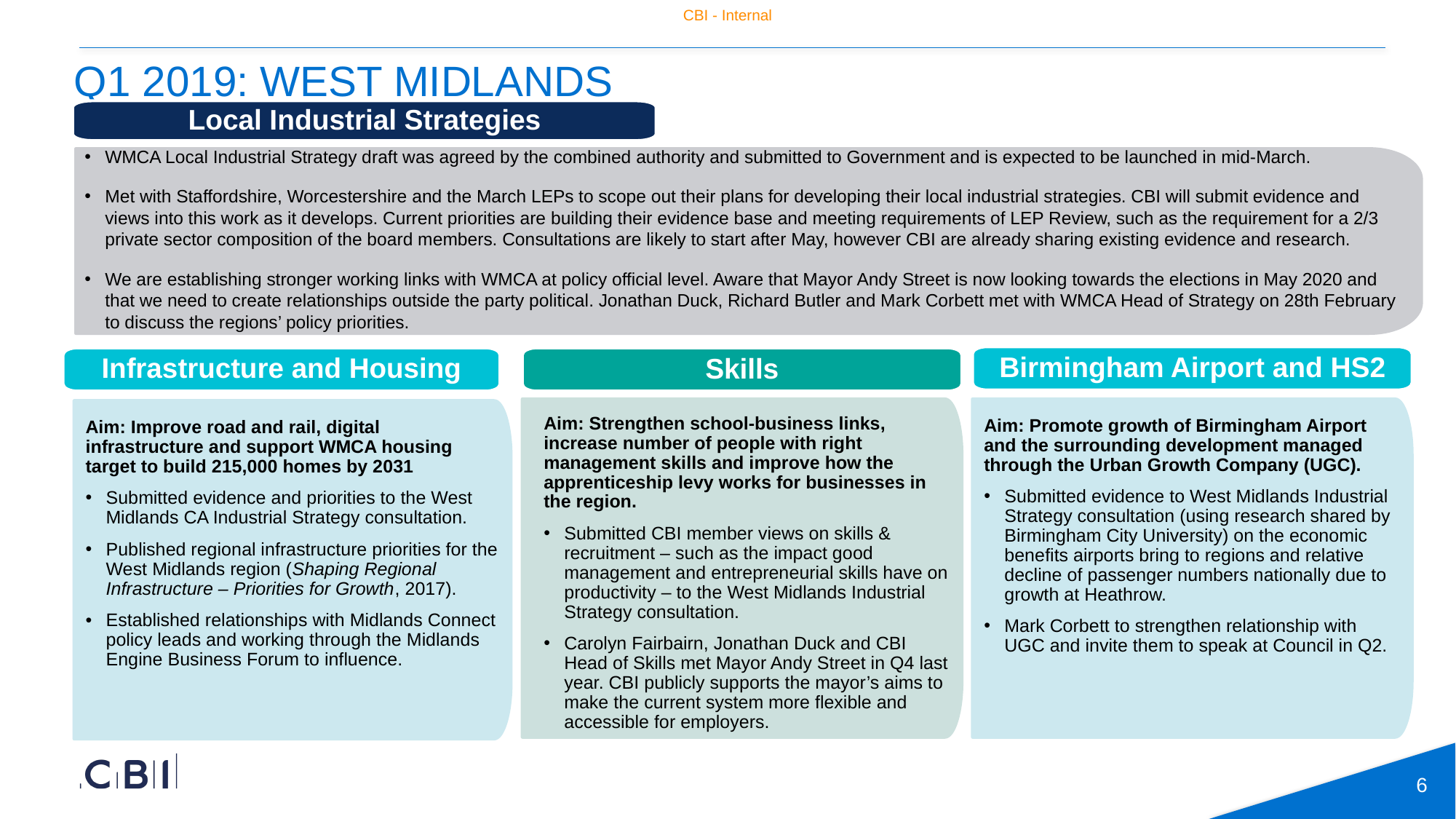

# Q1 2019: WEST MIDLANDS
Local Industrial Strategies

Birmingham Airport and HS2
Skills

Aim: Promote growth of Birmingham Airport and the surrounding development managed through the Urban Growth Company (UGC).
Submitted evidence to West Midlands Industrial Strategy consultation (using research shared by Birmingham City University) on the economic benefits airports bring to regions and relative decline of passenger numbers nationally due to growth at Heathrow.
Mark Corbett to strengthen relationship with UGC and invite them to speak at Council in Q2.

WMCA Local Industrial Strategy draft was agreed by the combined authority and submitted to Government and is expected to be launched in mid-March.
Met with Staffordshire, Worcestershire and the March LEPs to scope out their plans for developing their local industrial strategies. CBI will submit evidence and views into this work as it develops. Current priorities are building their evidence base and meeting requirements of LEP Review, such as the requirement for a 2/3 private sector composition of the board members. Consultations are likely to start after May, however CBI are already sharing existing evidence and research.
We are establishing stronger working links with WMCA at policy official level. Aware that Mayor Andy Street is now looking towards the elections in May 2020 and that we need to create relationships outside the party political. Jonathan Duck, Richard Butler and Mark Corbett met with WMCA Head of Strategy on 28th February to discuss the regions’ policy priorities.

Infrastructure and Housing
Aim: Improve road and rail, digital infrastructure and support WMCA housing target to build 215,000 homes by 2031
Submitted evidence and priorities to the West Midlands CA Industrial Strategy consultation.
Published regional infrastructure priorities for the West Midlands region (Shaping Regional Infrastructure – Priorities for Growth, 2017).
Established relationships with Midlands Connect policy leads and working through the Midlands Engine Business Forum to influence.

Aim: Strengthen school-business links, increase number of people with right management skills and improve how the apprenticeship levy works for businesses in the region.
Submitted CBI member views on skills & recruitment – such as the impact good management and entrepreneurial skills have on productivity – to the West Midlands Industrial Strategy consultation.
Carolyn Fairbairn, Jonathan Duck and CBI Head of Skills met Mayor Andy Street in Q4 last year. CBI publicly supports the mayor’s aims to make the current system more flexible and accessible for employers.